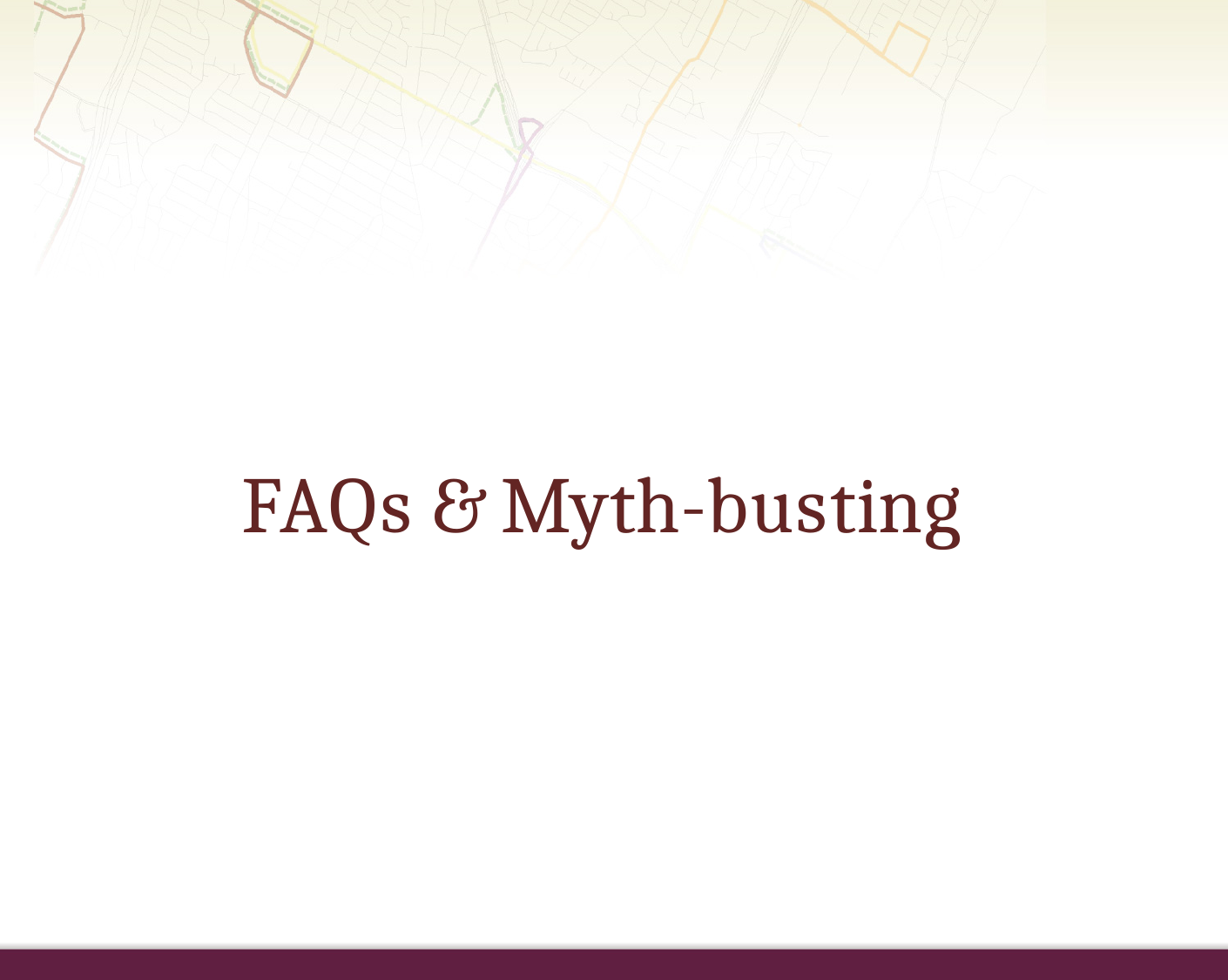

# FAQs & Myth-busting
RLS & Associates, Inc.